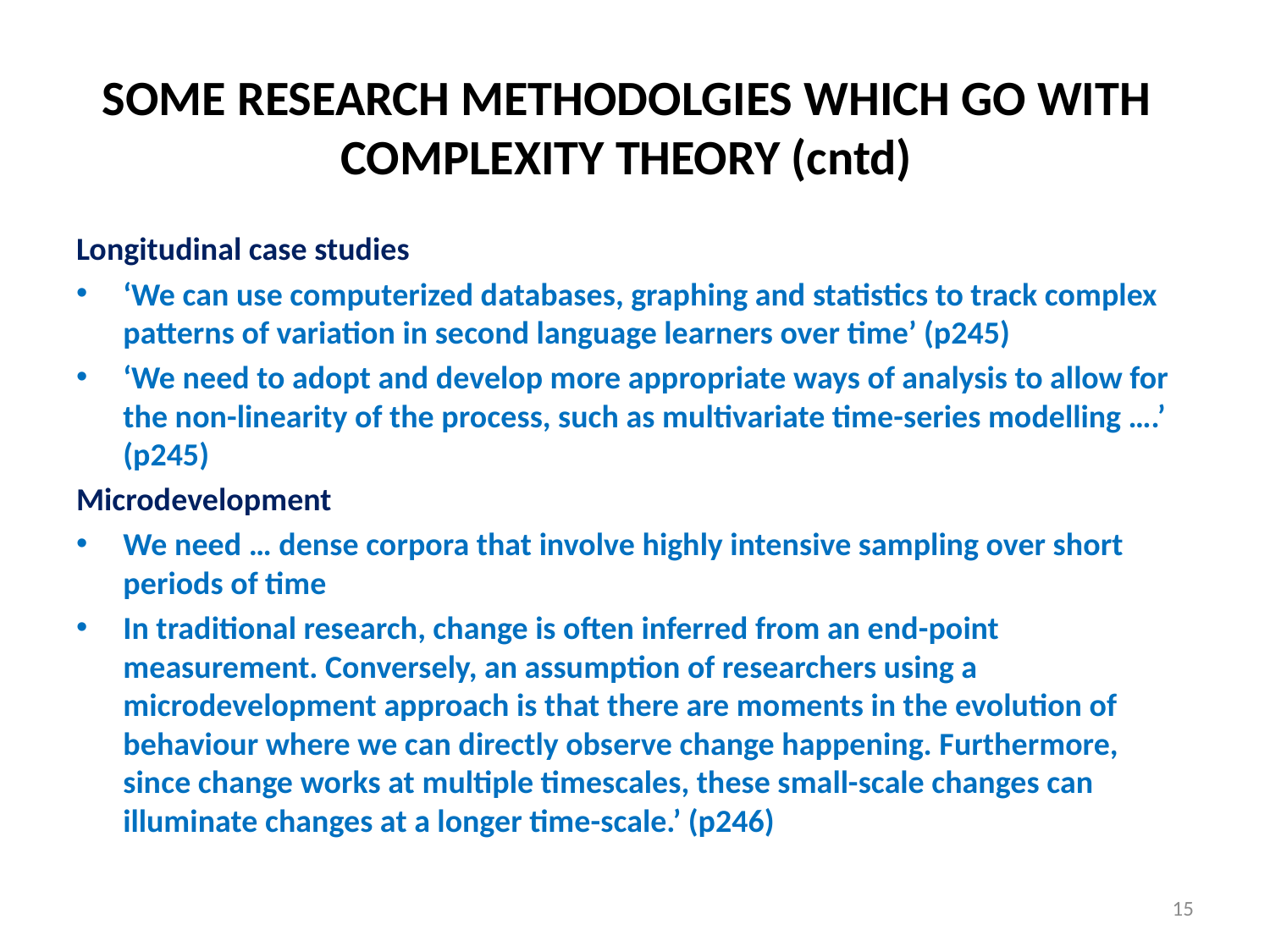

# SOME RESEARCH METHODOLGIES WHICH GO WITH COMPLEXITY THEORY (cntd)
Longitudinal case studies
‘We can use computerized databases, graphing and statistics to track complex patterns of variation in second language learners over time’ (p245)
‘We need to adopt and develop more appropriate ways of analysis to allow for the non-linearity of the process, such as multivariate time-series modelling ….’ (p245)
Microdevelopment
We need … dense corpora that involve highly intensive sampling over short periods of time
In traditional research, change is often inferred from an end-point measurement. Conversely, an assumption of researchers using a microdevelopment approach is that there are moments in the evolution of behaviour where we can directly observe change happening. Furthermore, since change works at multiple timescales, these small-scale changes can illuminate changes at a longer time-scale.’ (p246)

15